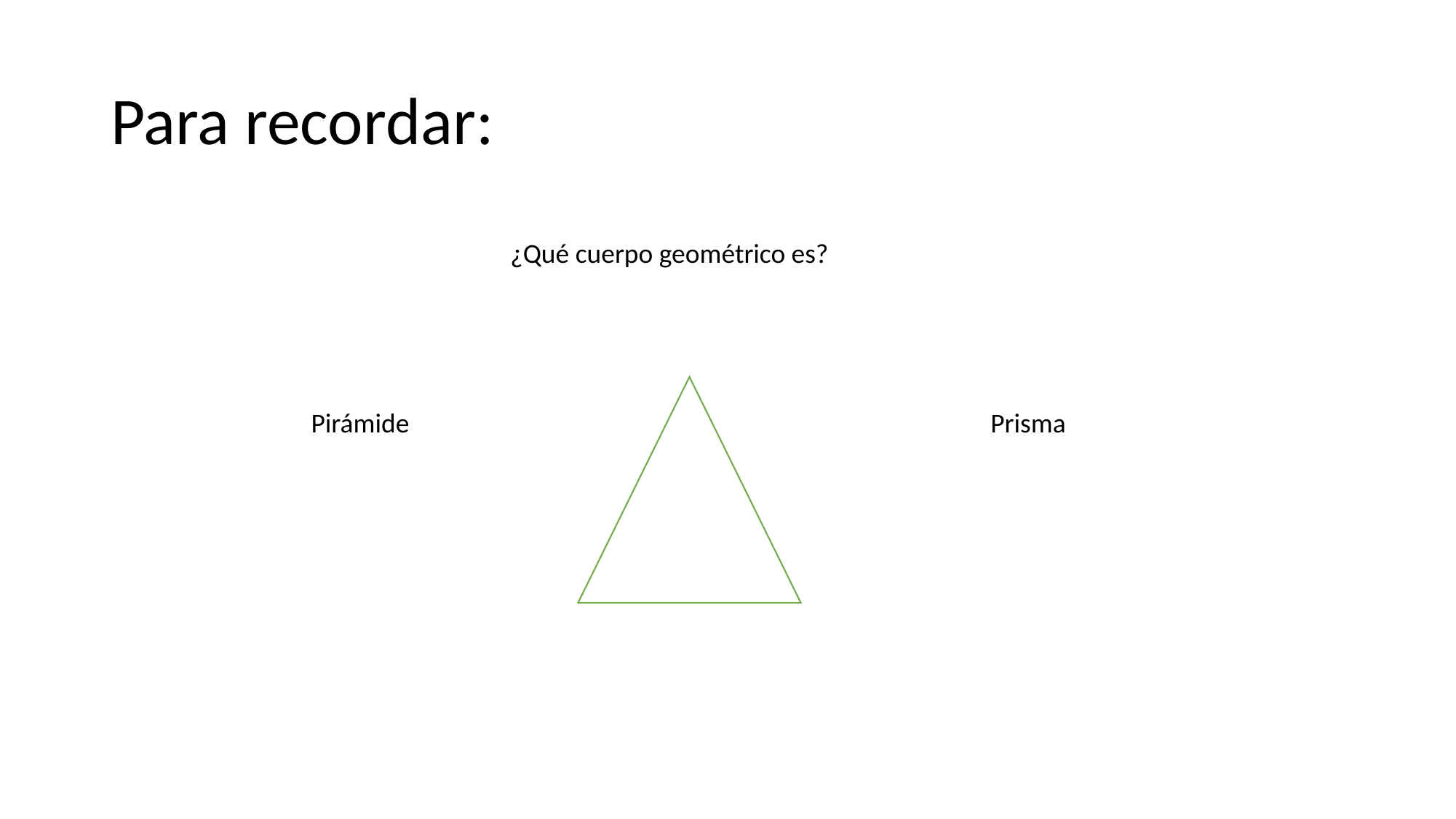

# Para recordar:
¿Qué cuerpo geométrico es?

Pirámide
Prisma